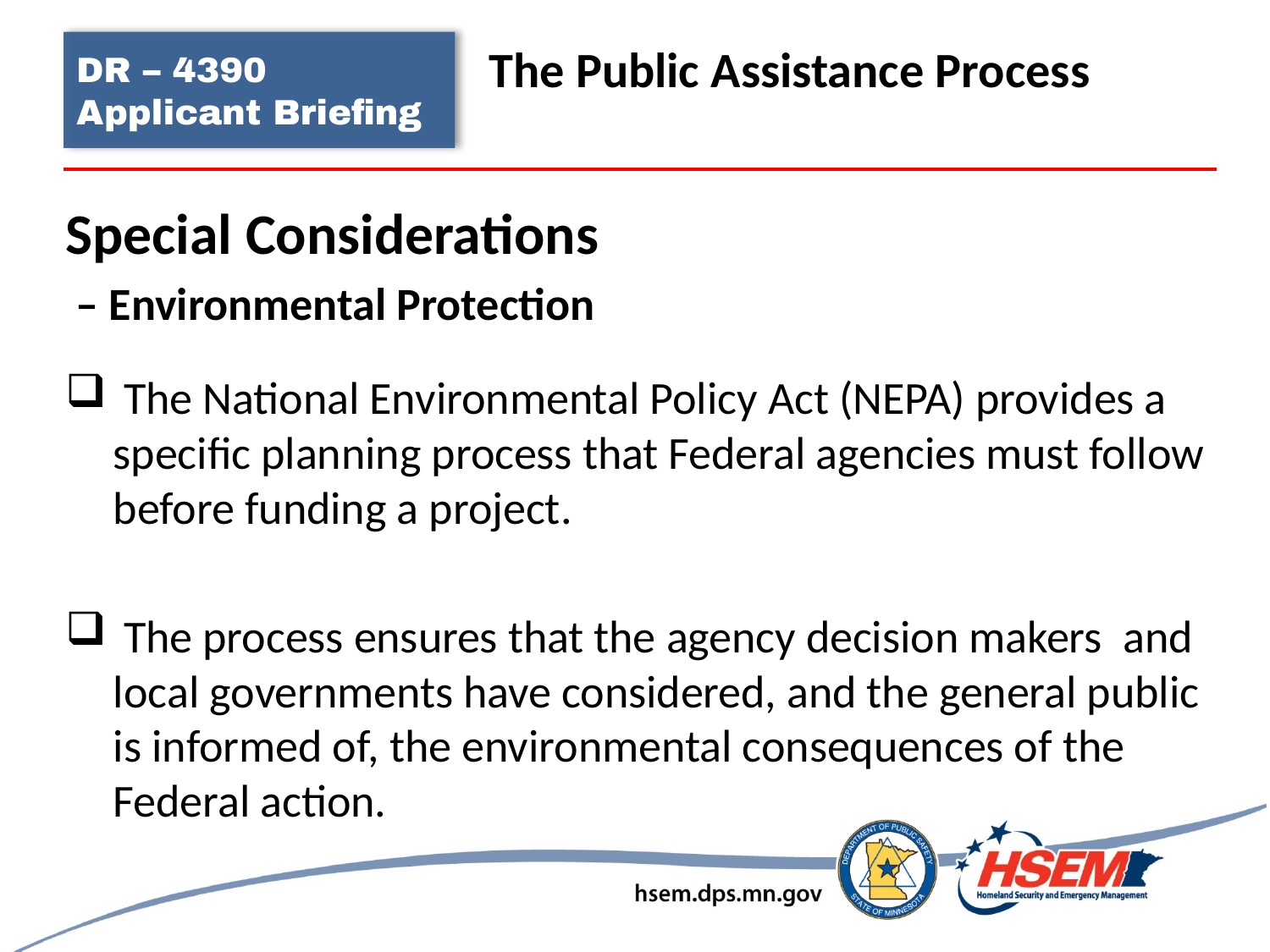

# DR – 4390 Applicant Briefing
The Public Assistance Process
Special Considerations
 – Environmental Protection

 The National Environmental Policy Act (NEPA) provides a specific planning process that Federal agencies must follow before funding a project.

 The process ensures that the agency decision makers  and local governments have considered, and the general public is informed of, the environmental consequences of the Federal action.